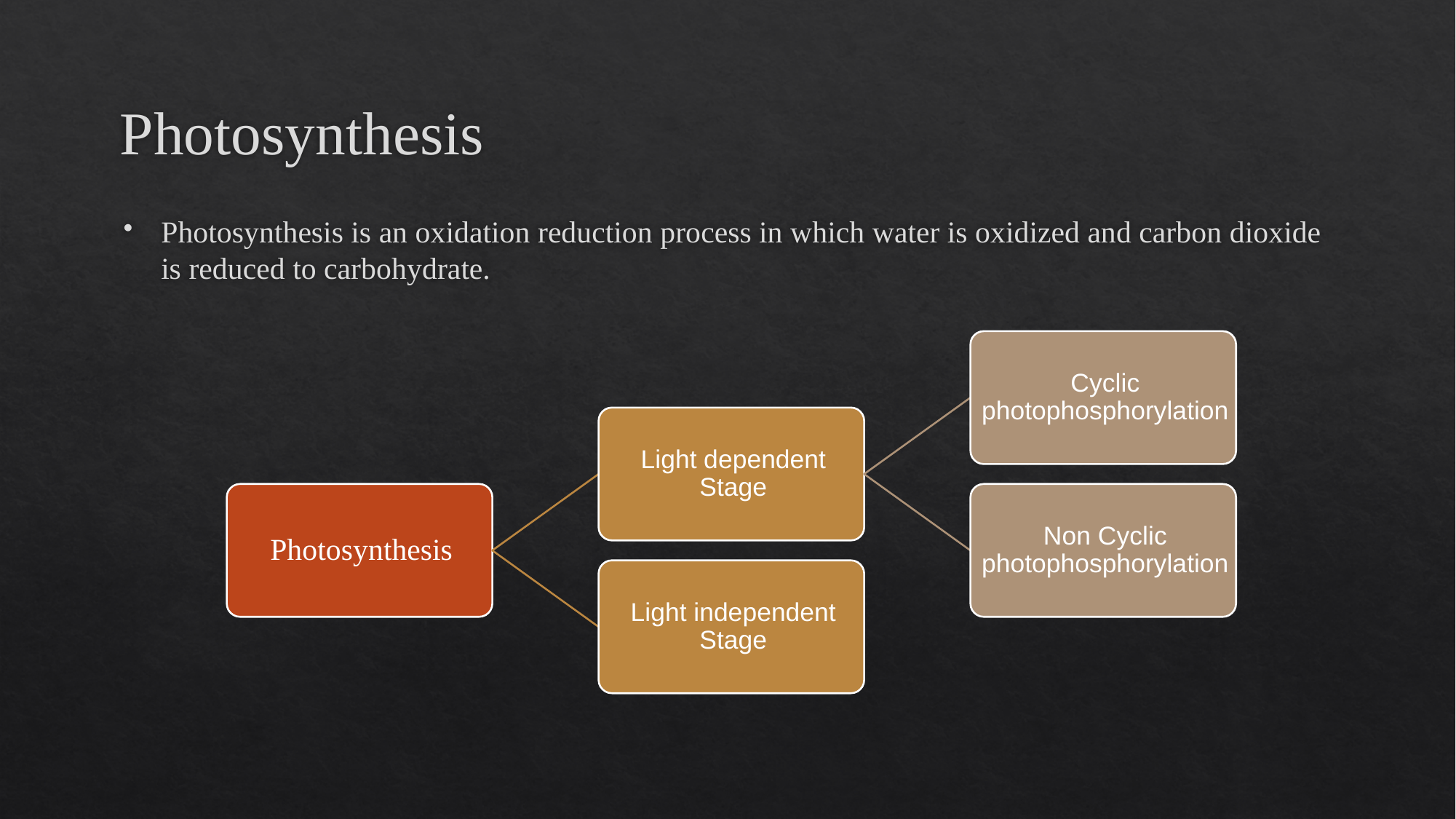

# Photosynthesis
Photosynthesis

Light dependent Stage

Cyclic photophosphorylation

Non Cyclic photophosphorylation

Light independent Stage
Photosynthesis is an oxidation reduction process in which water is oxidized and carbon dioxide is reduced to carbohydrate.